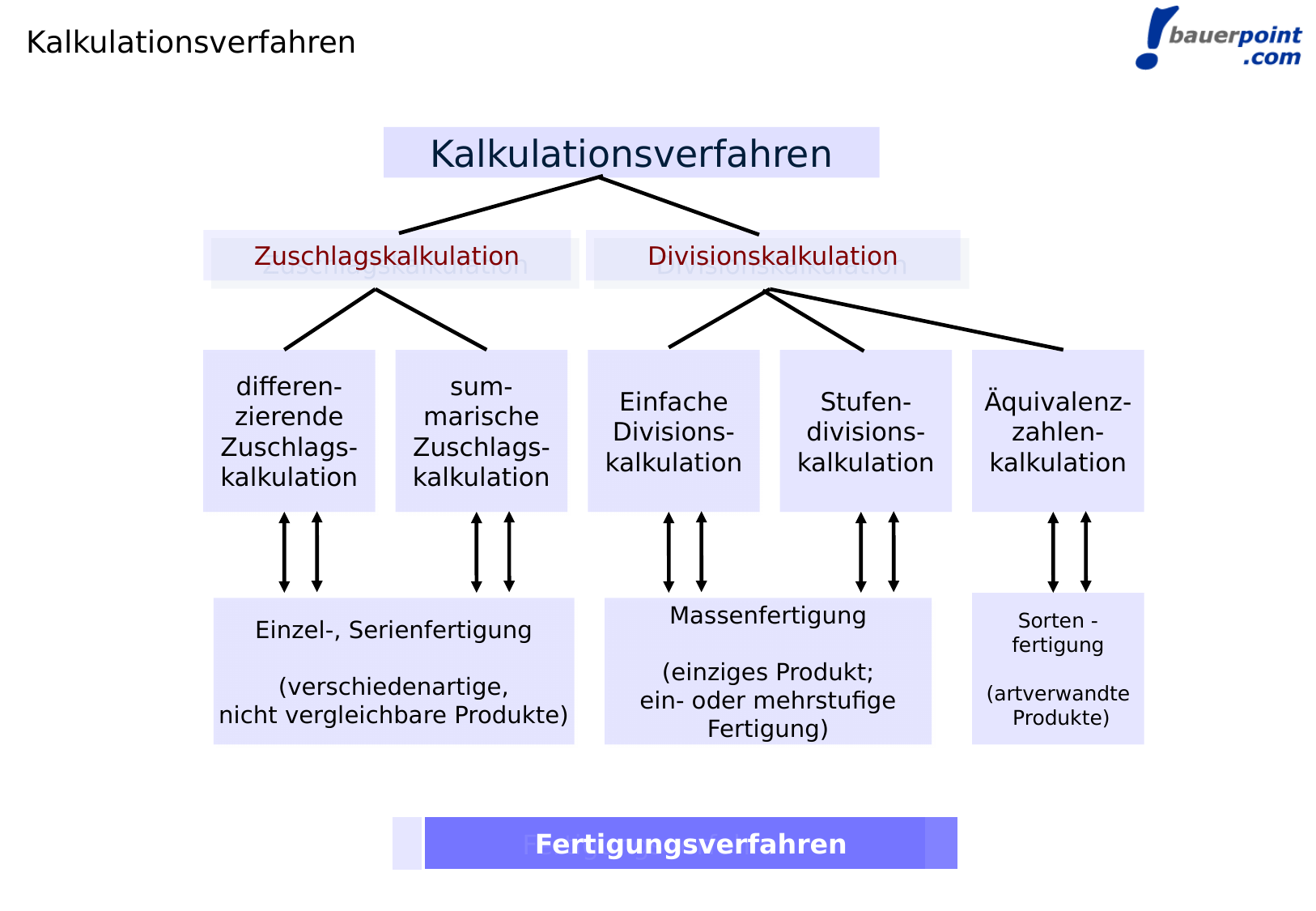

Kalkulationsverfahren
Kalkulationsverfahren

Divisionskalkulation
Zuschlagskalkulation

differen-
zierende
Zuschlags-
kalkulation
sum-
marische
Zuschlags-
kalkulation
Einfache
Divisions-
kalkulation
Stufen-
divisions-
kalkulation
Äquivalenz-
zahlen-
kalkulation

Sorten -
fertigung

(artverwandte
 Produkte)
Einzel-, Serienfertigung
(verschiedenartige,
nicht vergleichbare Produkte)
Massenfertigung

(einziges Produkt;
ein- oder mehrstufige
Fertigung)

Fertigungsverfahren

Fertigungsverfahren